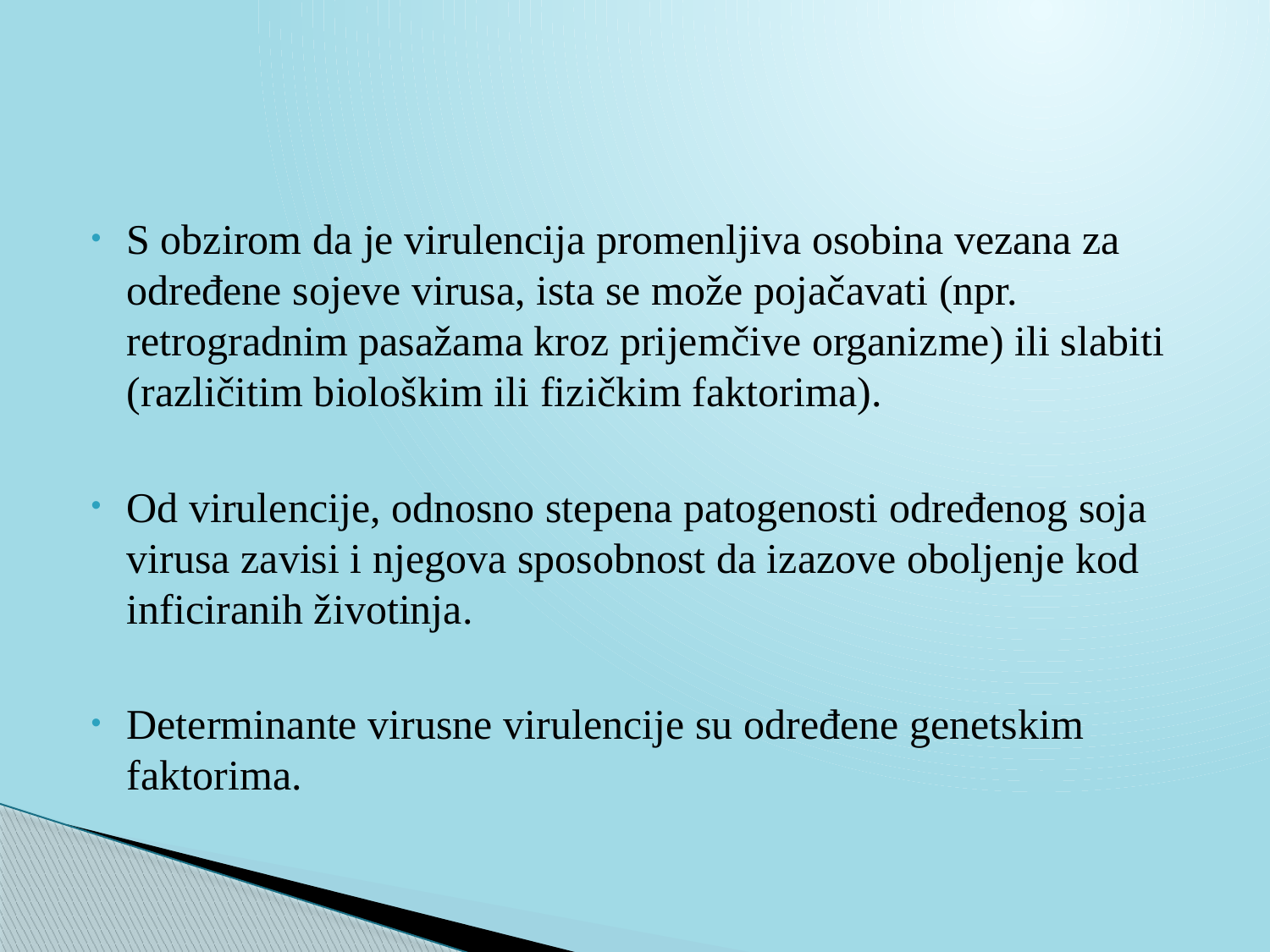

S obzirom da je virulencija promenljiva osobina vezana za određene sojeve virusa, ista se može pojačavati (npr. retrogradnim pasažama kroz prijemčive organizme) ili slabiti (različitim biološkim ili fizičkim faktorima).

Od virulencije, odnosno stepena patogenosti određenog soja virusa zavisi i njegova sposobnost da izazove oboljenje kod inficiranih životinja.

Determinante virusne virulencije su određene genetskim faktorima.